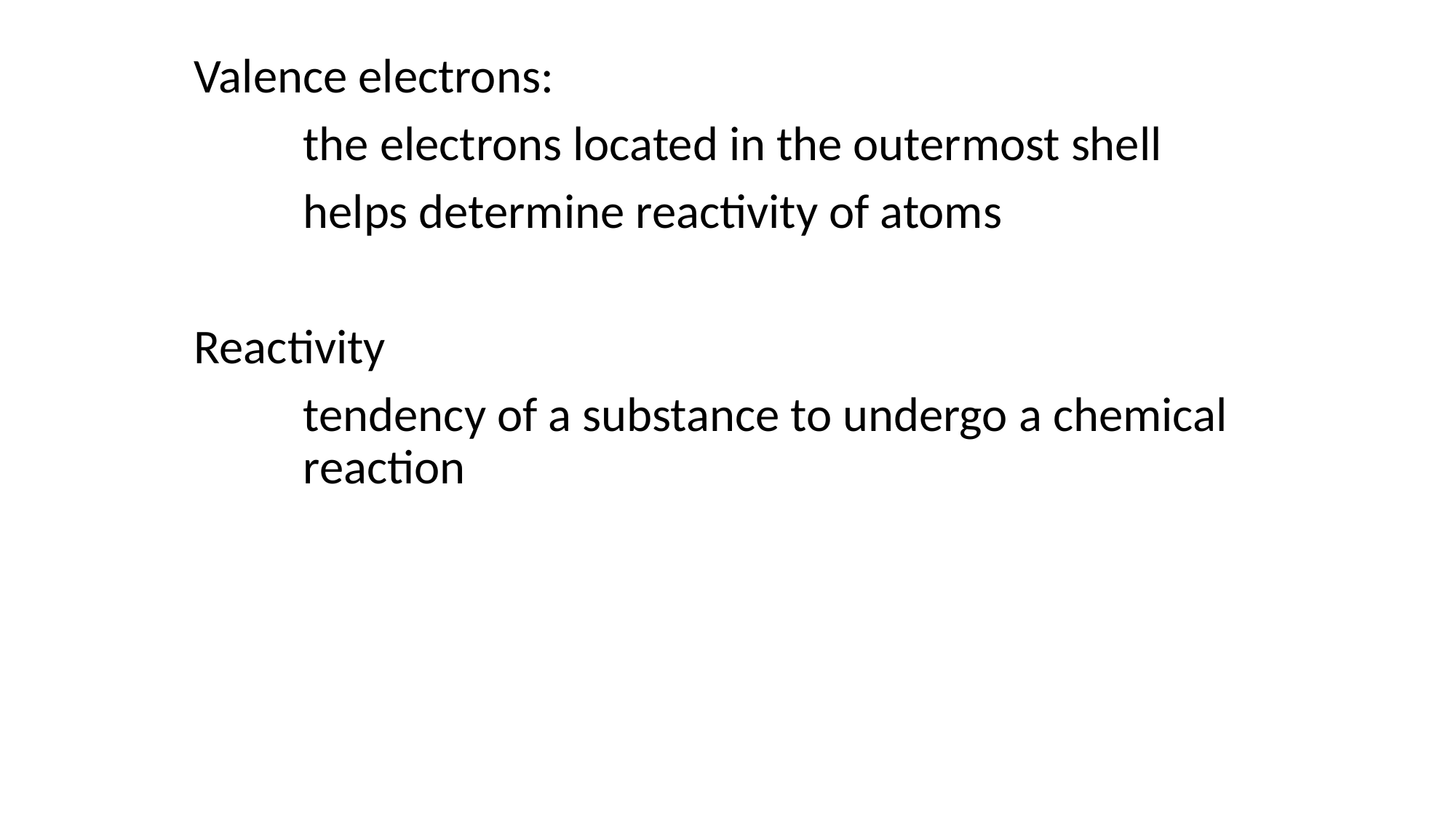

Valence electrons:
	the electrons located in the outermost shell
	helps determine reactivity of atoms

Reactivity
	tendency of a substance to undergo a chemical   	reaction